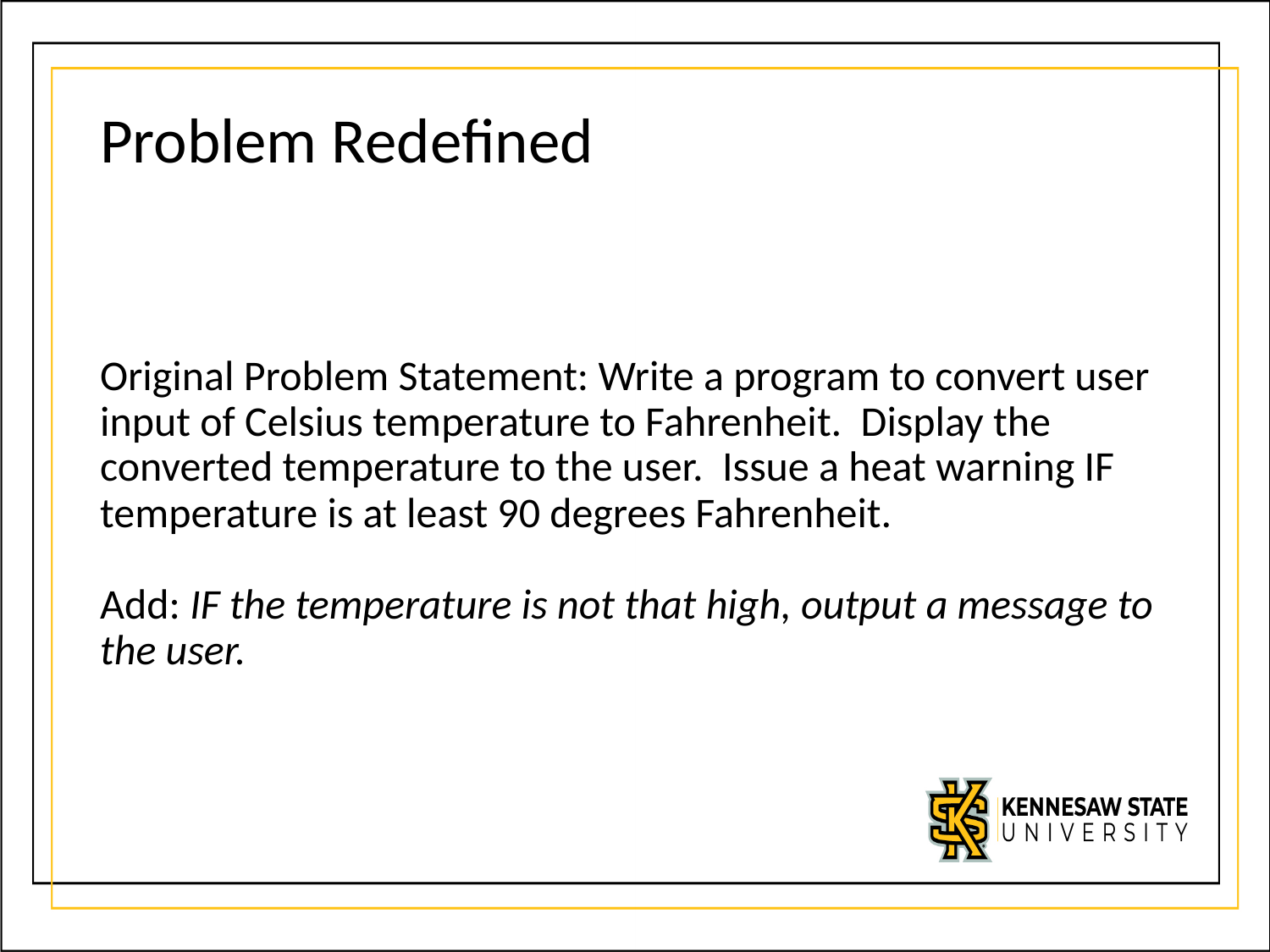

# Problem Redefined
Original Problem Statement: Write a program to convert user input of Celsius temperature to Fahrenheit.  Display the converted temperature to the user.  Issue a heat warning IF temperature is at least 90 degrees Fahrenheit.
Add: IF the temperature is not that high, output a message to the user.